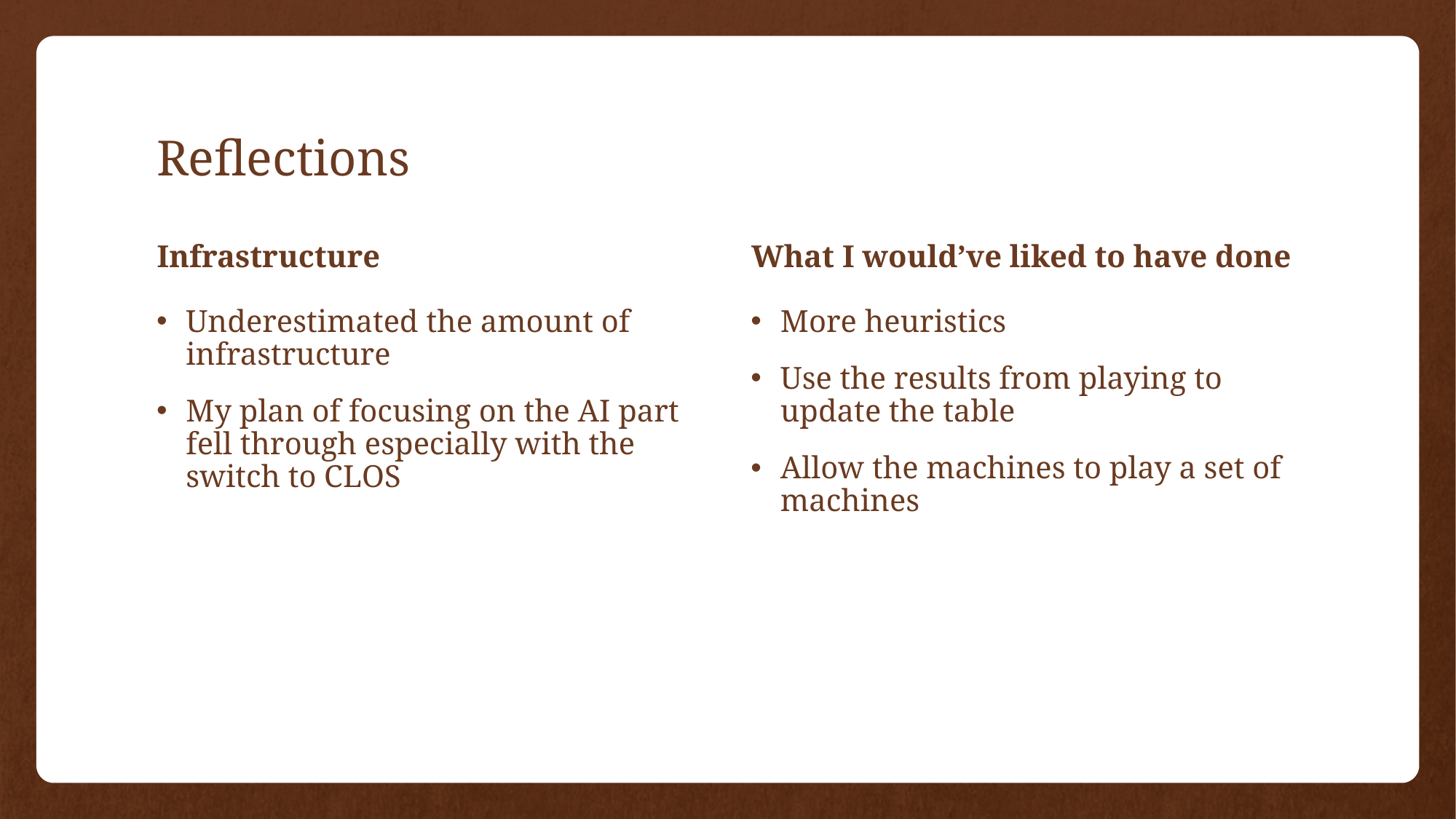

# Reflections
Infrastructure
What I would’ve liked to have done
Underestimated the amount of infrastructure
My plan of focusing on the AI part fell through especially with the switch to CLOS

More heuristics
Use the results from playing to update the table
Allow the machines to play a set of machines